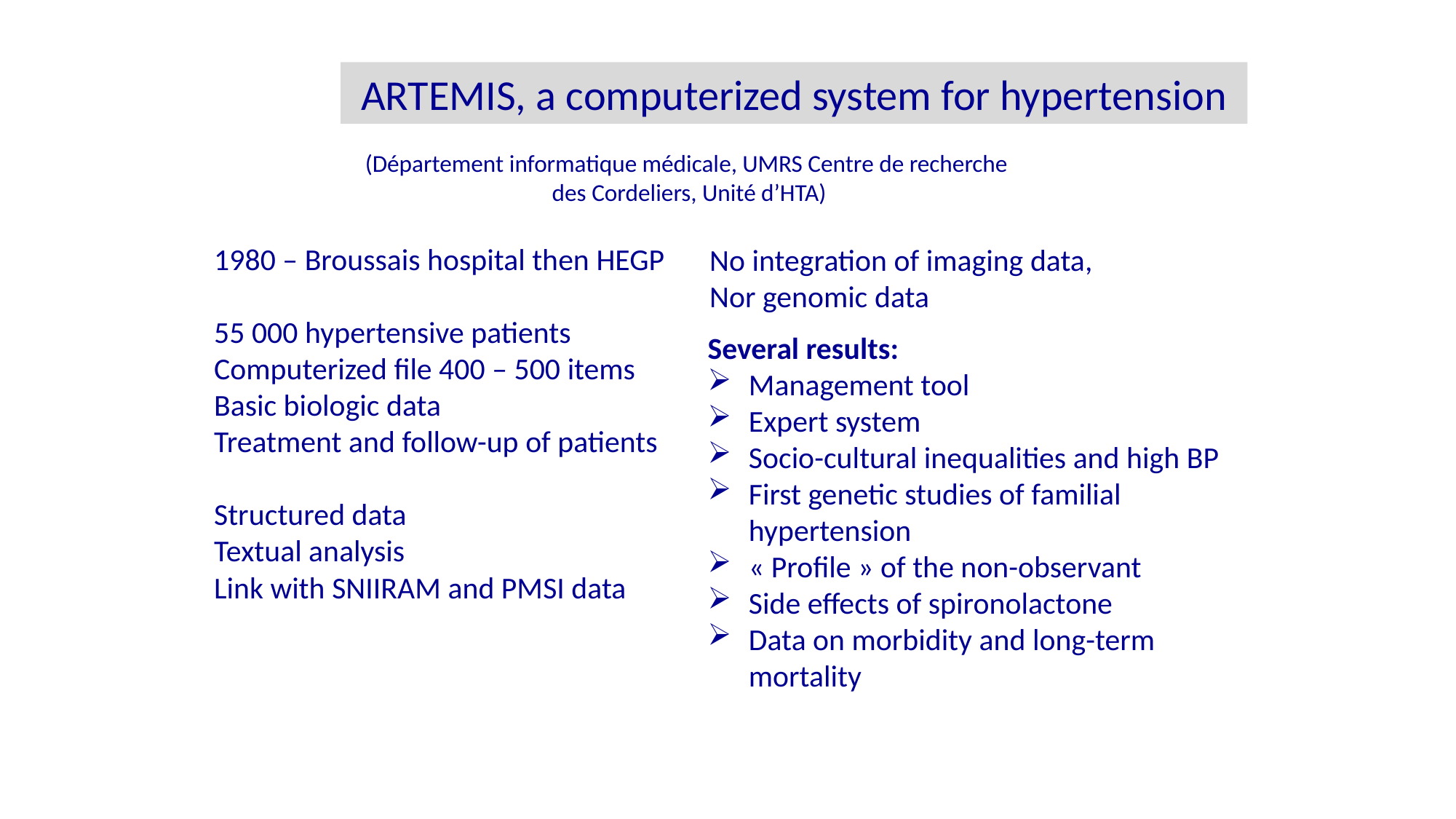

ARTEMIS, a computerized system for hypertension
(Département informatique médicale, UMRS Centre de recherche
des Cordeliers, Unité d’HTA)

1980 – Broussais hospital then HEGP

55 000 hypertensive patients
Computerized file 400 – 500 items
Basic biologic data
Treatment and follow-up of patients

Structured data
Textual analysis
Link with SNIIRAM and PMSI data

No integration of imaging data,
Nor genomic data
Several results:
Management tool
Expert system
Socio-cultural inequalities and high BP
First genetic studies of familial hypertension
« Profile » of the non-observant
Side effects of spironolactone
Data on morbidity and long-term mortality